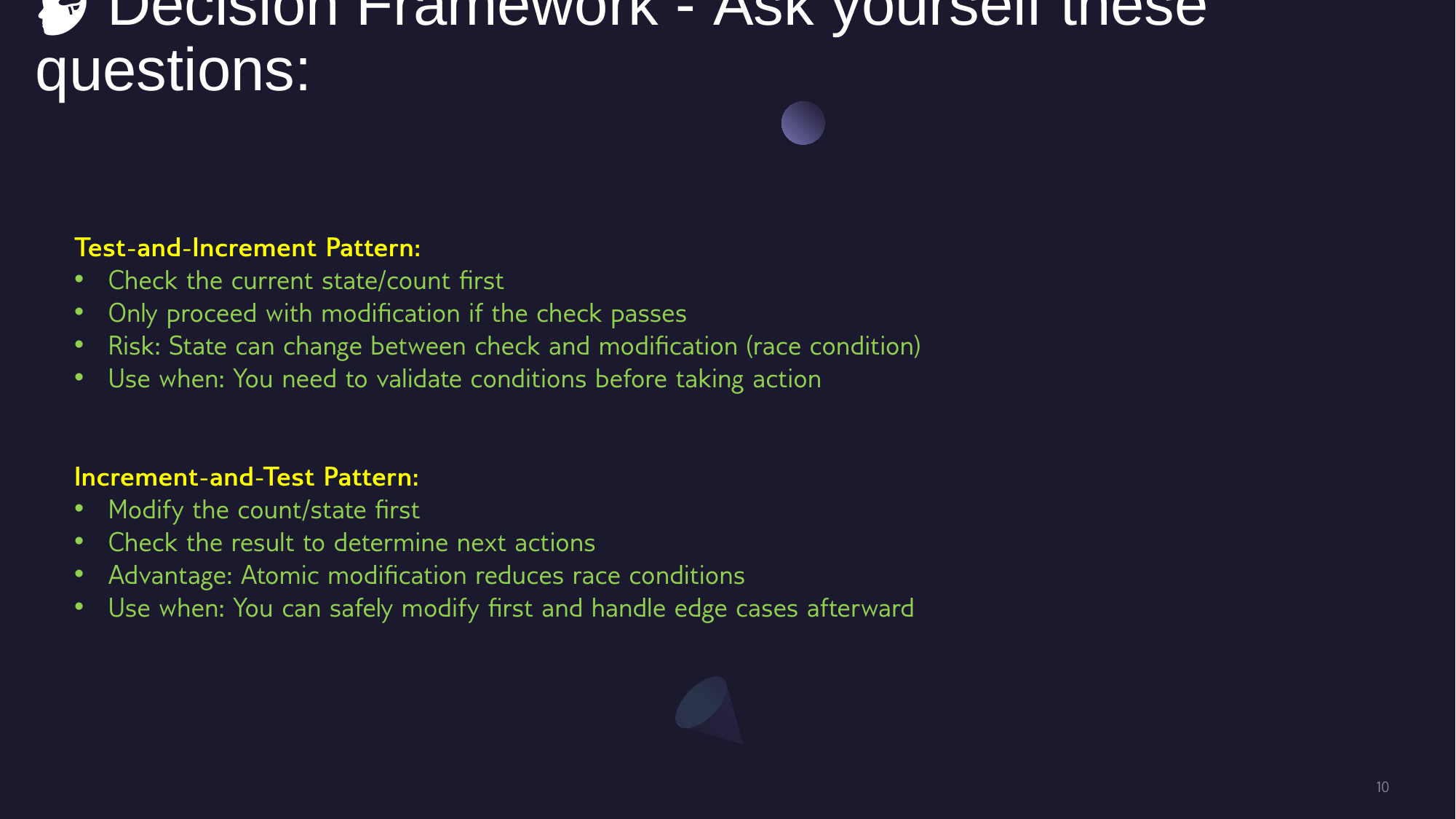

# 🧠 Decision Framework - Ask yourself these questions:

Test-and-Increment Pattern:
Check the current state/count first
Only proceed with modification if the check passes
Risk: State can change between check and modification (race condition)
Use when: You need to validate conditions before taking action

Increment-and-Test Pattern:
Modify the count/state first
Check the result to determine next actions
Advantage: Atomic modification reduces race conditions
Use when: You can safely modify first and handle edge cases afterward

10